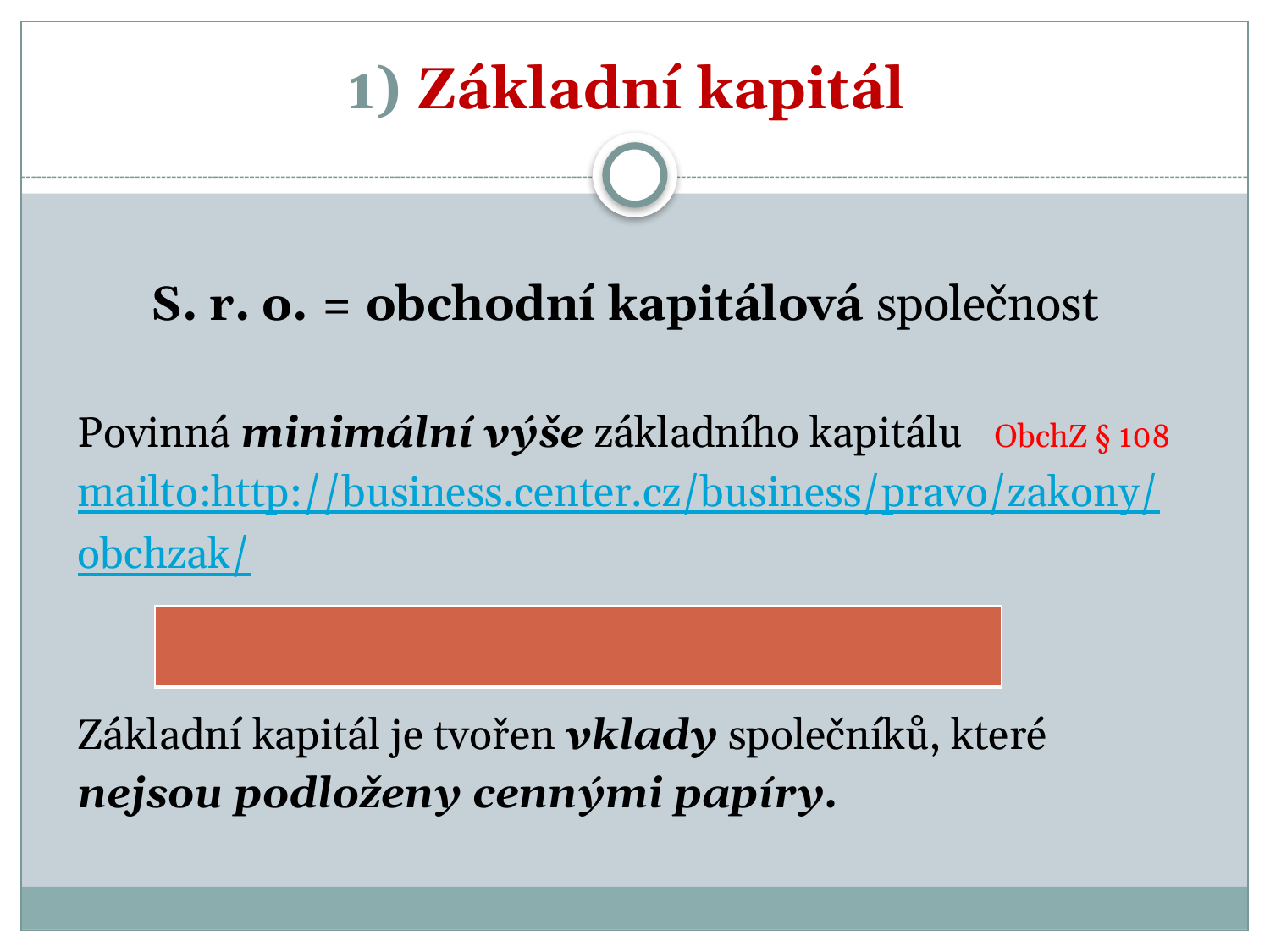

# 1) Základní kapitál
S. r. o. = obchodní kapitálová společnost

Povinná minimální výše základního kapitálu   ObchZ § 108
mailto:http://business.center.cz/business/pravo/zakony/
obchzak/

Základní kapitál je tvořen vklady společníků, které
nejsou podloženy cennými papíry.

|  |
| --- |